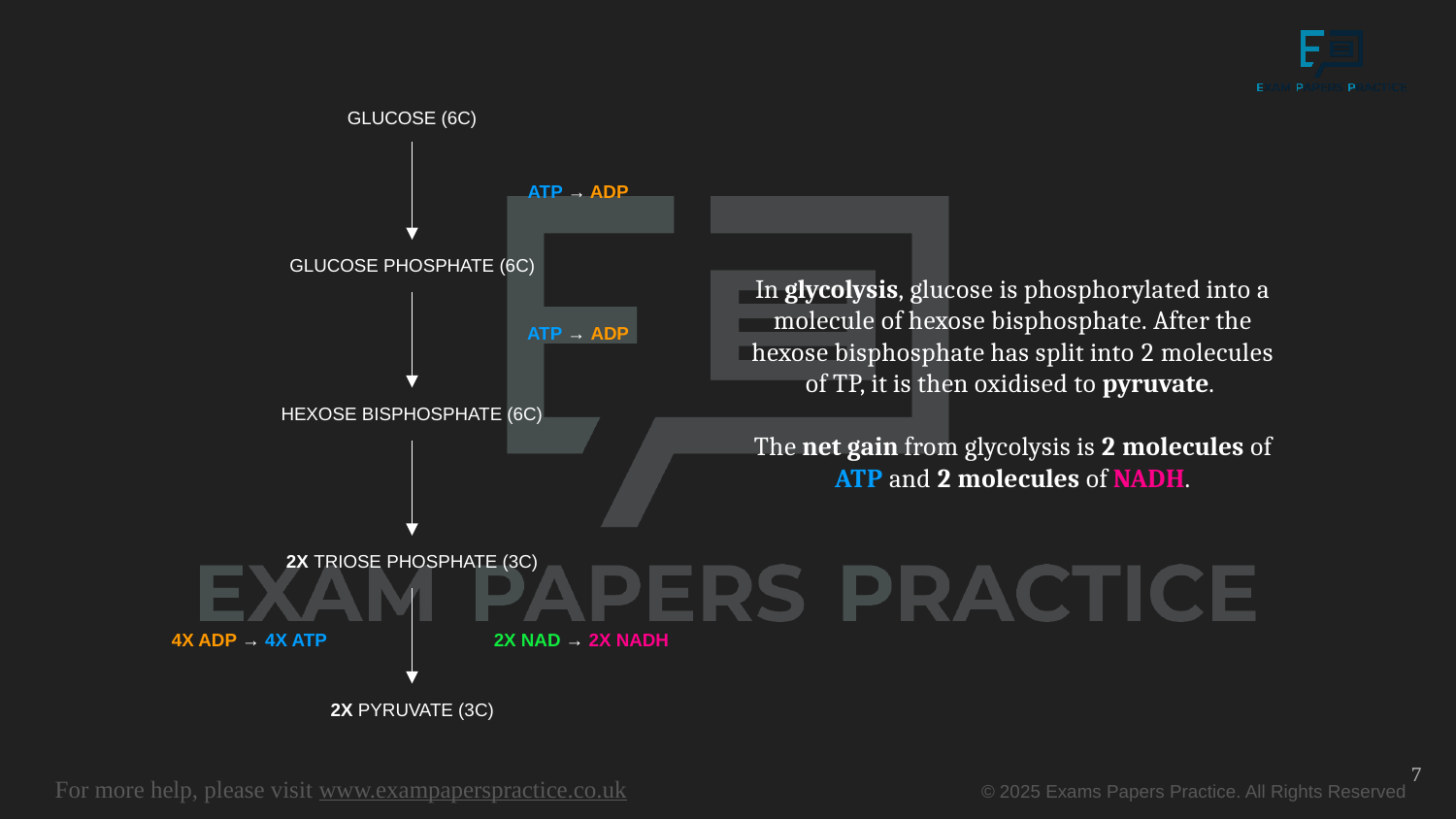

GLUCOSE (6C)
ATP → ADP
GLUCOSE PHOSPHATE (6C)
ATP → ADP
HEXOSE BISPHOSPHATE (6C)
2X TRIOSE PHOSPHATE (3C)
 4X ADP → 4X ATP
 2X NAD → 2X NADH
2X PYRUVATE (3C)
In glycolysis, glucose is phosphorylated into a molecule of hexose bisphosphate. After the hexose bisphosphate has split into 2 molecules of TP, it is then oxidised to pyruvate.

The net gain from glycolysis is 2 molecules of ATP and 2 molecules of NADH.
7